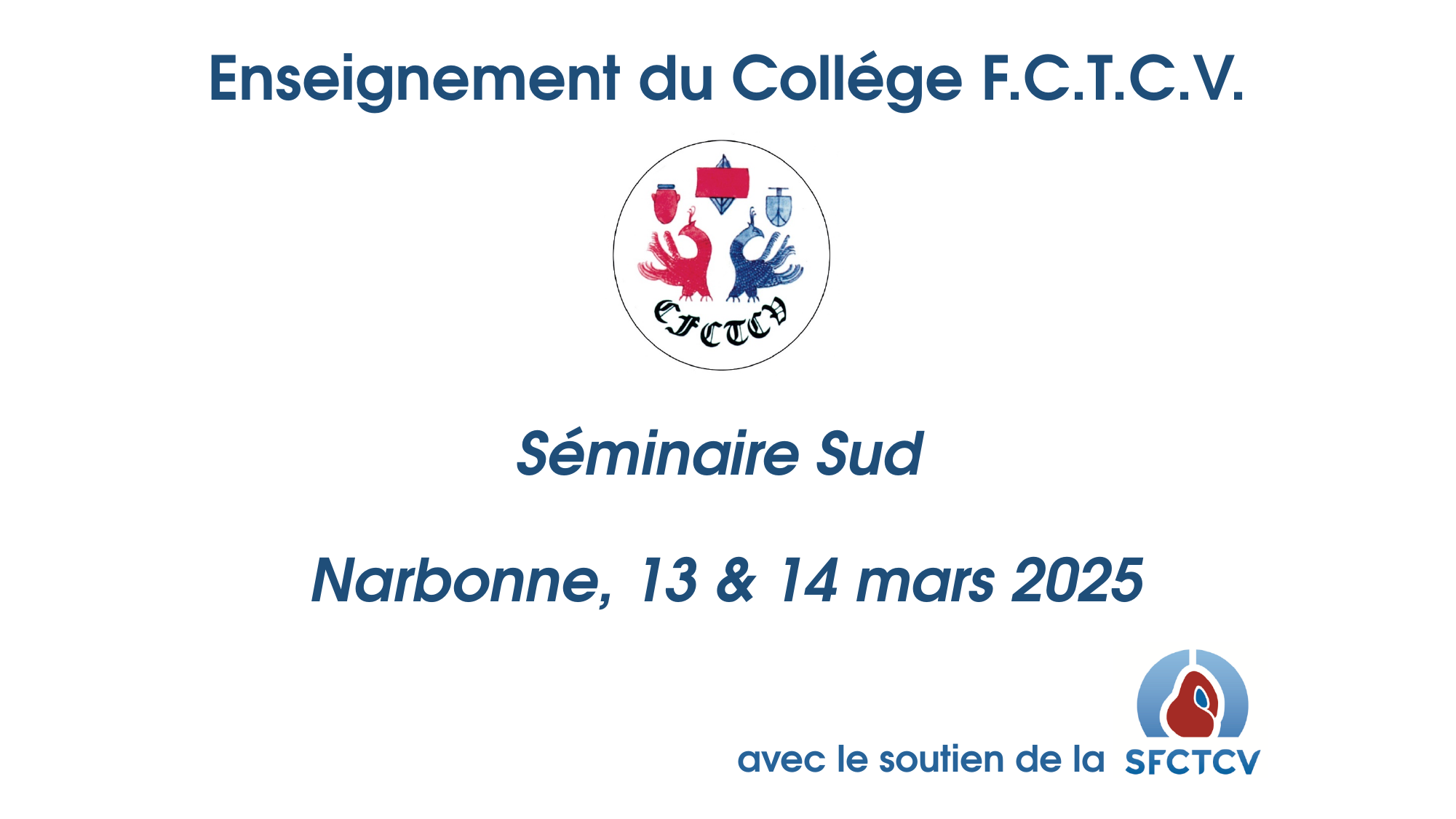

Séminaire Sud

Narbonne, 13 & 14 mars 2025